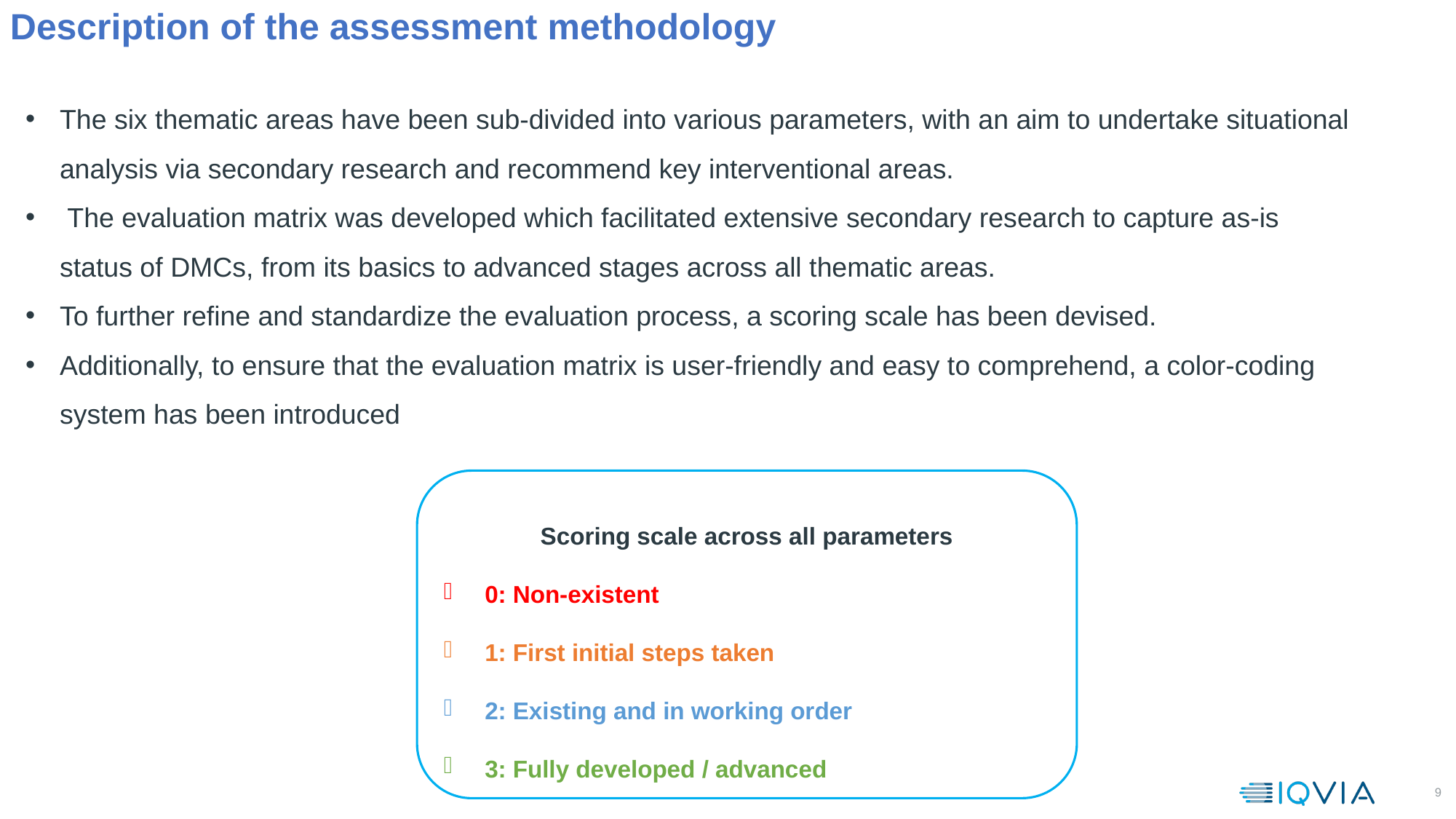

Description of the assessment methodology

The six thematic areas have been sub-divided into various parameters, with an aim to undertake situational analysis via secondary research and recommend key interventional areas.
 The evaluation matrix was developed which facilitated extensive secondary research to capture as-is status of DMCs, from its basics to advanced stages across all thematic areas.
To further refine and standardize the evaluation process, a scoring scale has been devised.
Additionally, to ensure that the evaluation matrix is user-friendly and easy to comprehend, a color-coding system has been introduced
Scoring scale across all parameters
0: Non-existent
1: First initial steps taken
2: Existing and in working order
3: Fully developed / advanced